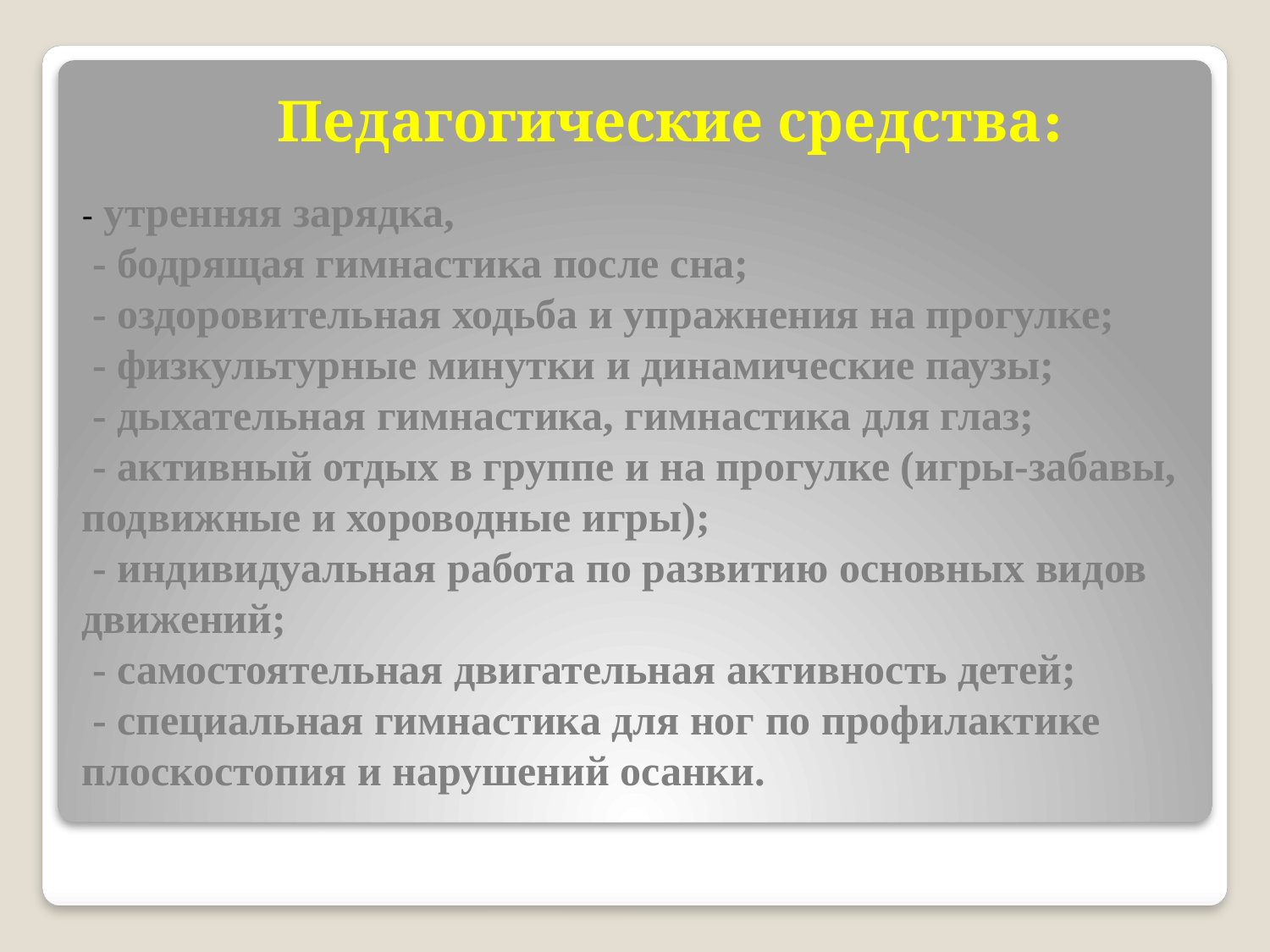

Педагогические средства:
- утренняя зарядка,
 - бодрящая гимнастика после сна;
 - оздоровительная ходьба и упражнения на прогулке;
 - физкультурные минутки и динамические паузы;
 - дыхательная гимнастика, гимнастика для глаз;
 - активный отдых в группе и на прогулке (игры-забавы, подвижные и хороводные игры);
 - индивидуальная работа по развитию основных видов движений;
 - самостоятельная двигательная активность детей;
 - специальная гимнастика для ног по профилактике плоскостопия и нарушений осанки.